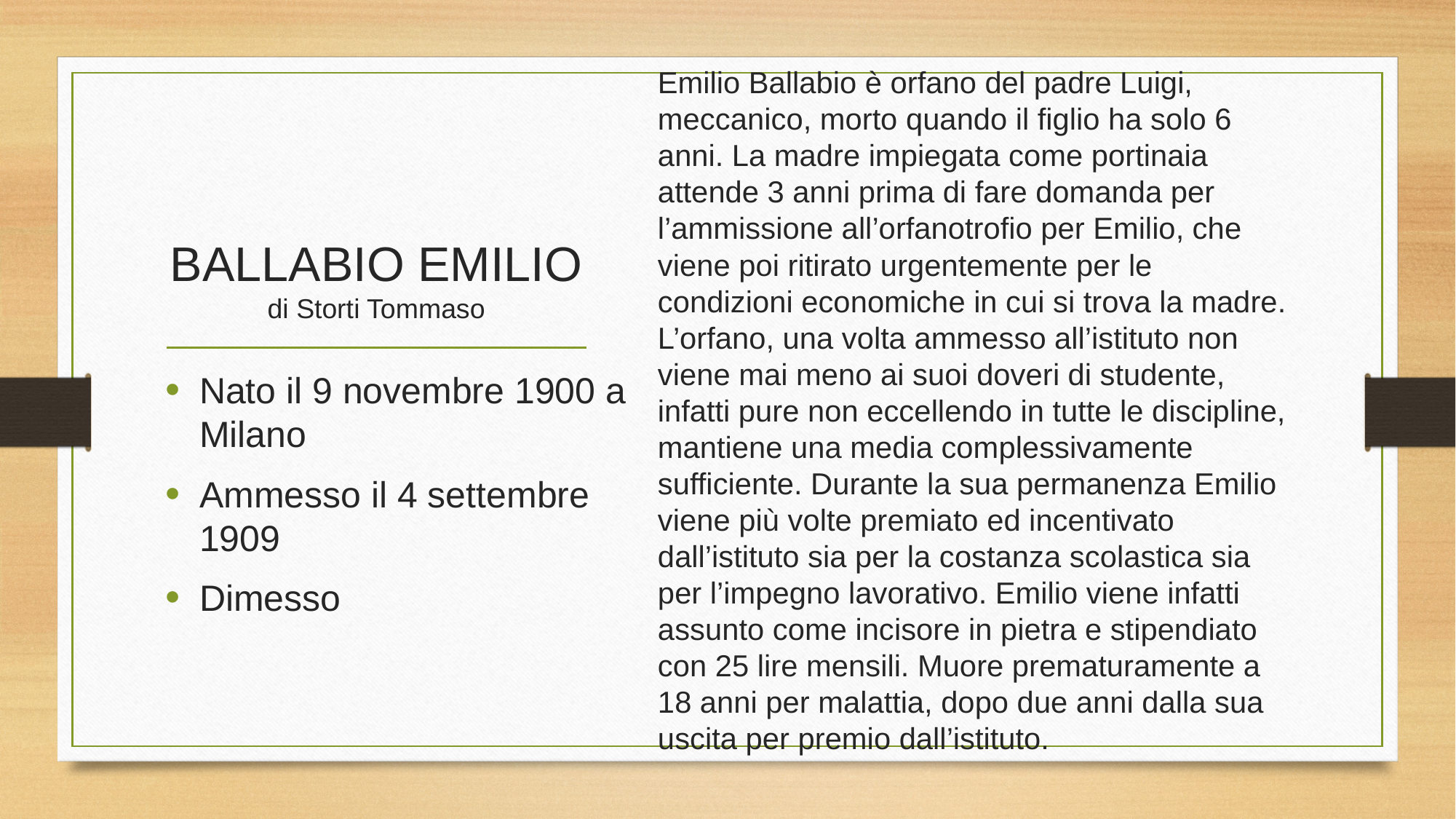

Emilio Ballabio è orfano del padre Luigi, meccanico, morto quando il figlio ha solo 6 anni. La madre impiegata come portinaia attende 3 anni prima di fare domanda per l’ammissione all’orfanotrofio per Emilio, che viene poi ritirato urgentemente per le condizioni economiche in cui si trova la madre. L’orfano, una volta ammesso all’istituto non viene mai meno ai suoi doveri di studente, infatti pure non eccellendo in tutte le discipline, mantiene una media complessivamente sufficiente. Durante la sua permanenza Emilio viene più volte premiato ed incentivato dall’istituto sia per la costanza scolastica sia per l’impegno lavorativo. Emilio viene infatti assunto come incisore in pietra e stipendiato con 25 lire mensili. Muore prematuramente a 18 anni per malattia, dopo due anni dalla sua uscita per premio dall’istituto.
# BALLABIO EMILIO di Storti Tommaso
Nato il 9 novembre 1900 a Milano
Ammesso il 4 settembre 1909
Dimesso